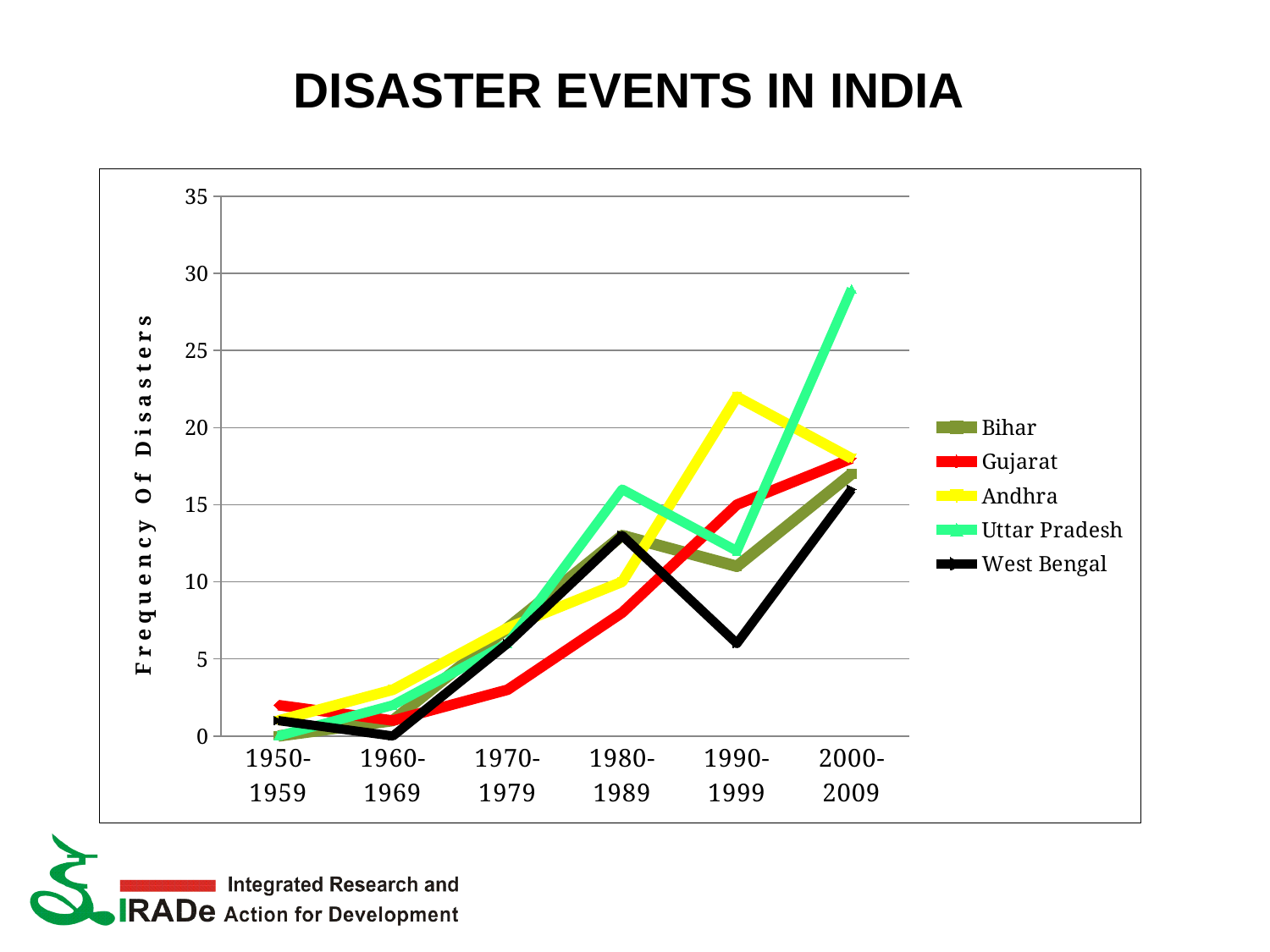

# Disaster events in India

### Chart

| Category | Bihar  | Gujarat | Andhra | Uttar Pradesh | West Bengal |
|---|---|---|---|---|---|
| 1950-1959 | 0.0 | 2.0 | 1.0 | 0.0 | 1.0 |
| 1960-1969 | 1.0 | 1.0 | 3.0 | 2.0 | 0.0 |
| 1970-1979 | 7.0 | 3.0 | 7.0 | 6.0 | 6.0 |
| 1980-1989 | 13.0 | 8.0 | 10.0 | 16.0 | 13.0 |
| 1990-1999 | 11.0 | 15.0 | 22.0 | 12.0 | 6.0 |
| 2000-2009 | 17.0 | 18.0 | 18.0 | 29.0 | 16.0 |